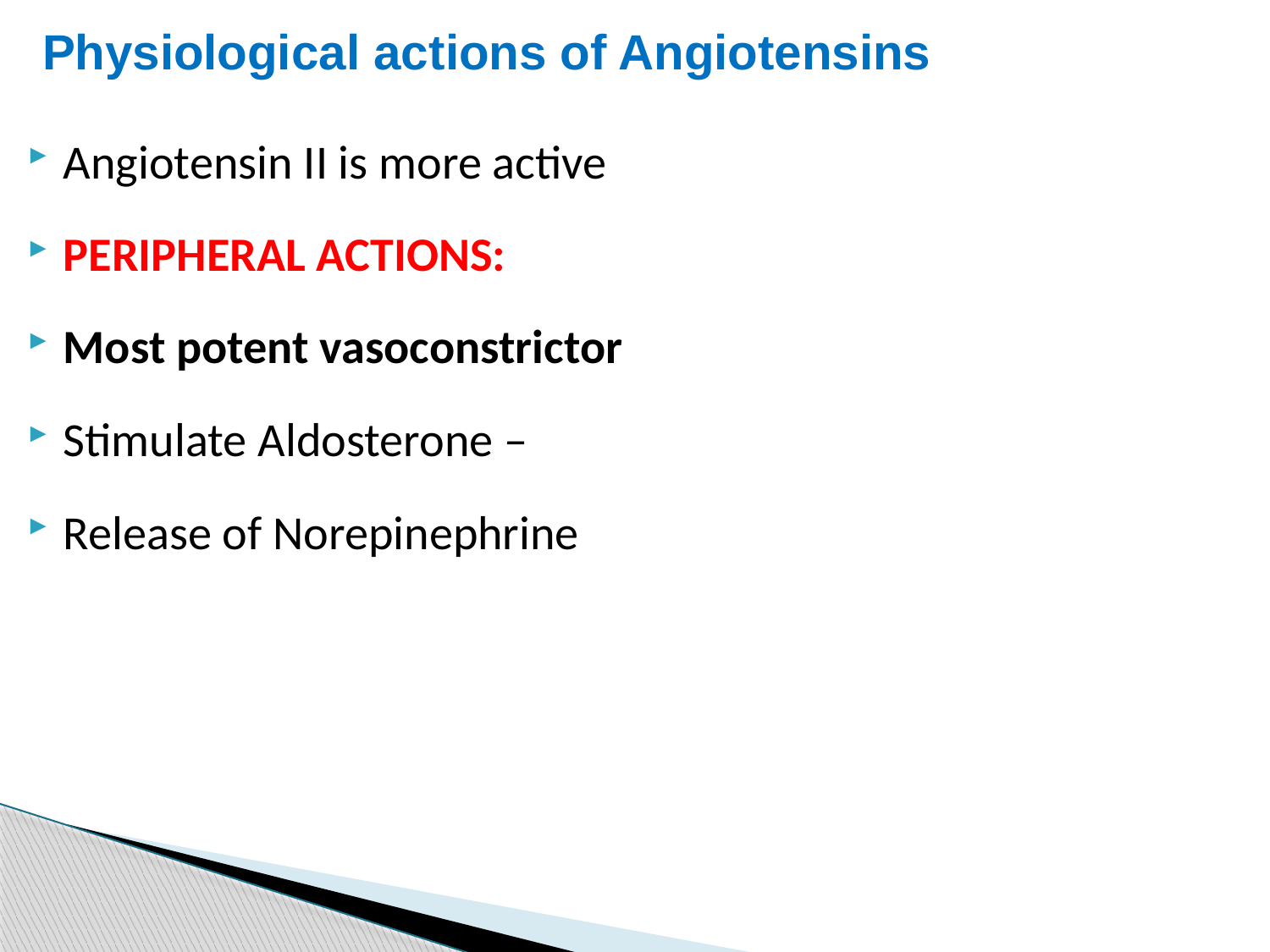

# Physiological actions of Angiotensins
Angiotensin II is more active
PERIPHERAL ACTIONS:
Most potent vasoconstrictor
Stimulate Aldosterone –
Release of Norepinephrine